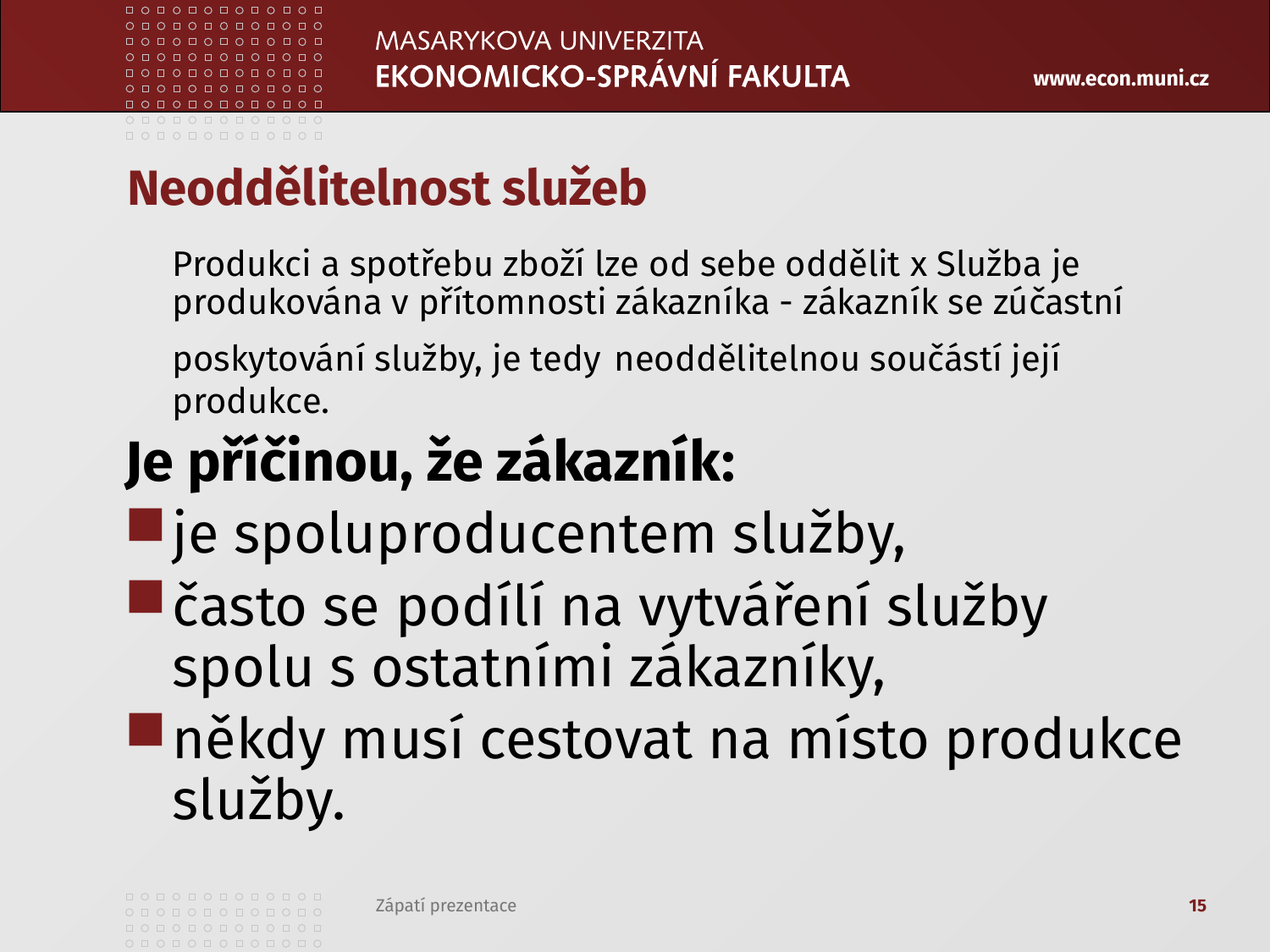

# Neoddělitelnost služeb
	Produkci a spotřebu zboží lze od sebe oddělit x Služba je produkována v přítomnosti zákazníka - zákazník se zúčastní poskytování služby, je tedy neoddělitelnou součástí její produkce.
Je příčinou, že zákazník:
je spoluproducentem služby,
často se podílí na vytváření služby spolu s ostatními zákazníky,
někdy musí cestovat na místo produkce služby.
15
Zápatí prezentace